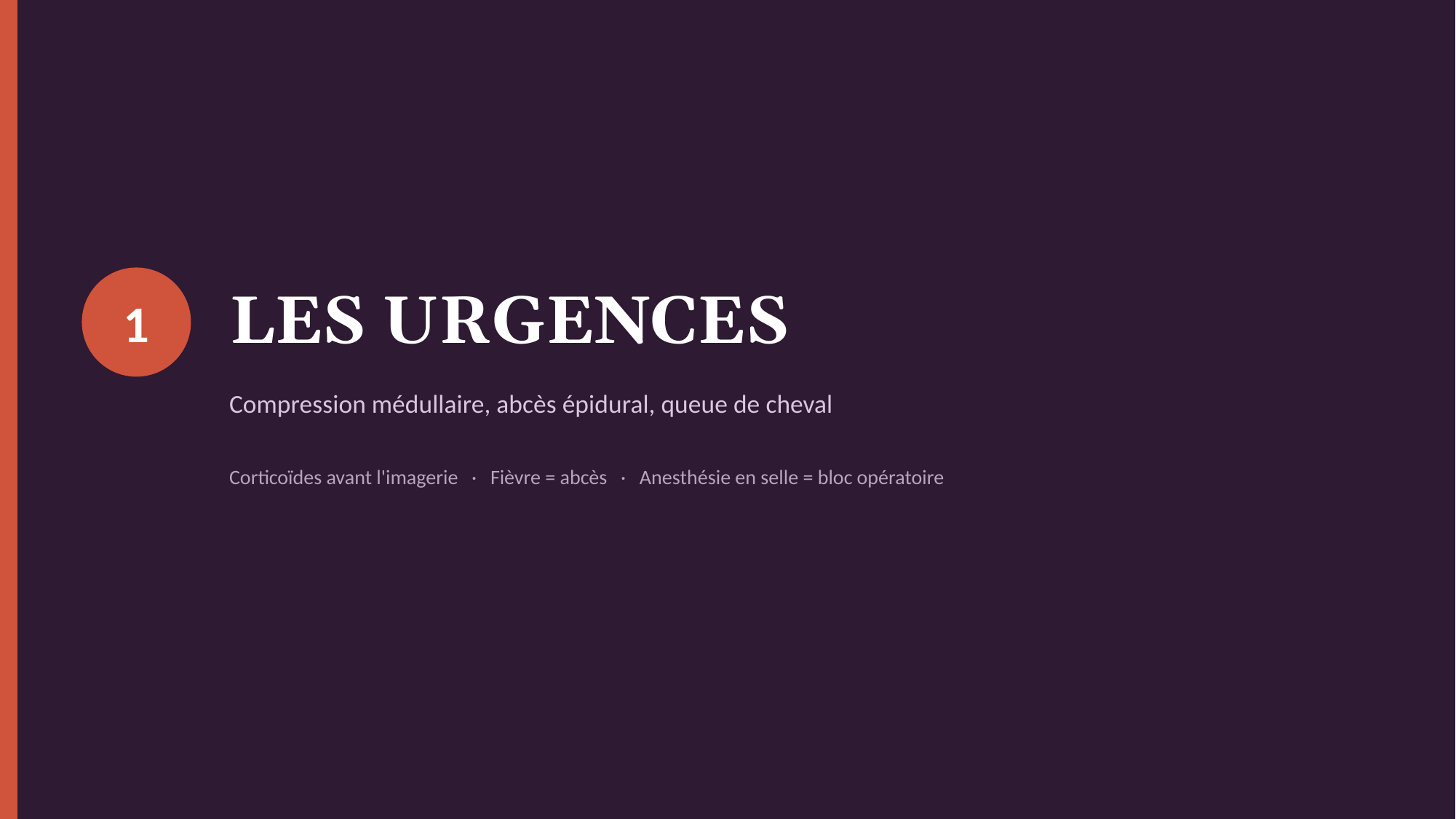

LES URGENCES

1
Compression médullaire, abcès épidural, queue de cheval
Corticoïdes avant l'imagerie   ·   Fièvre = abcès   ·   Anesthésie en selle = bloc opératoire